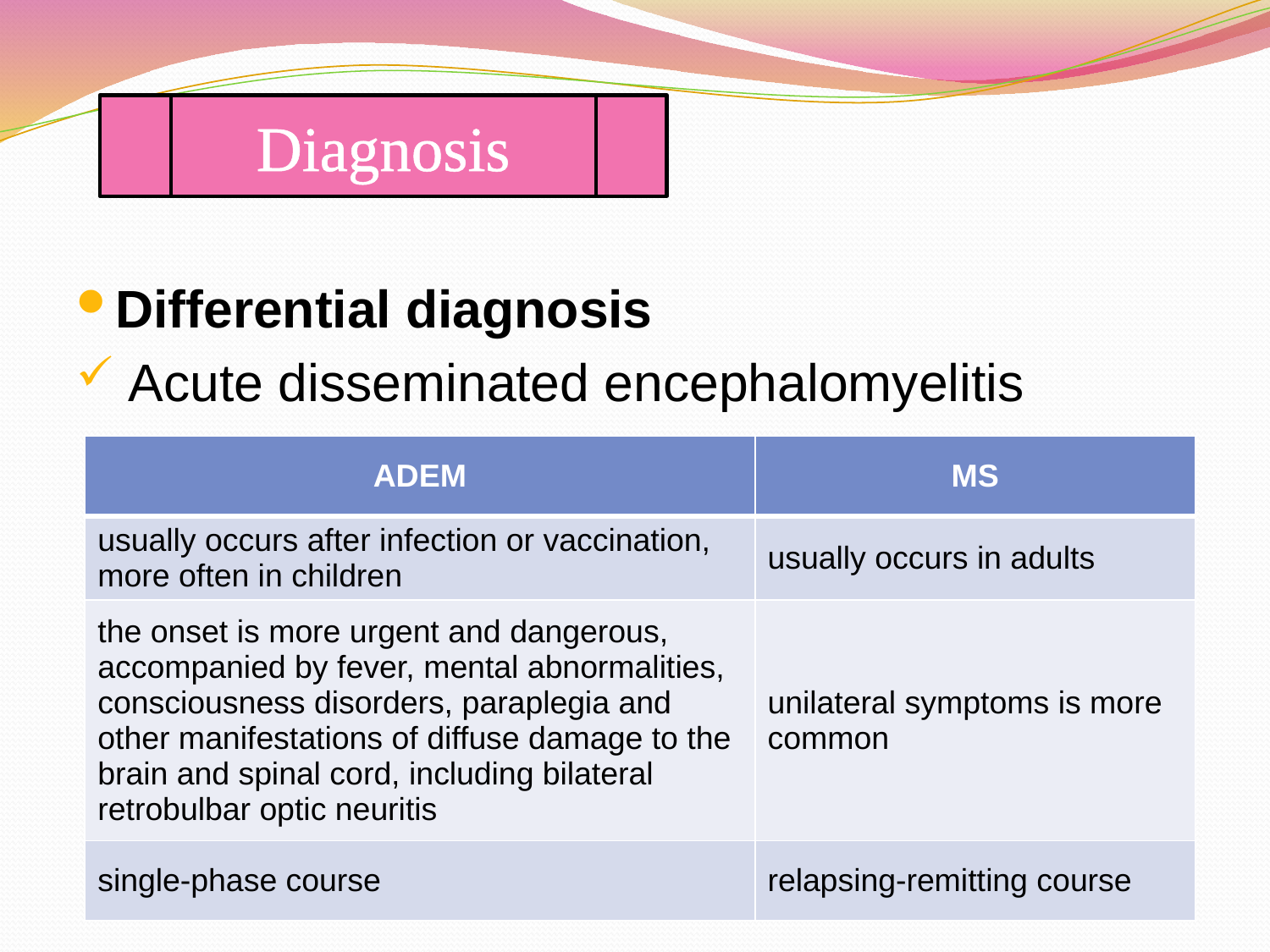

Diagnosis
Differential diagnosis
 Acute disseminated encephalomyelitis
| ADEM | MS |
| --- | --- |
| usually occurs after infection or vaccination, more often in children | usually occurs in adults |
| the onset is more urgent and dangerous, accompanied by fever, mental abnormalities, consciousness disorders, paraplegia and other manifestations of diffuse damage to the brain and spinal cord, including bilateral retrobulbar optic neuritis | unilateral symptoms is more common |
| single-phase course | relapsing-remitting course |